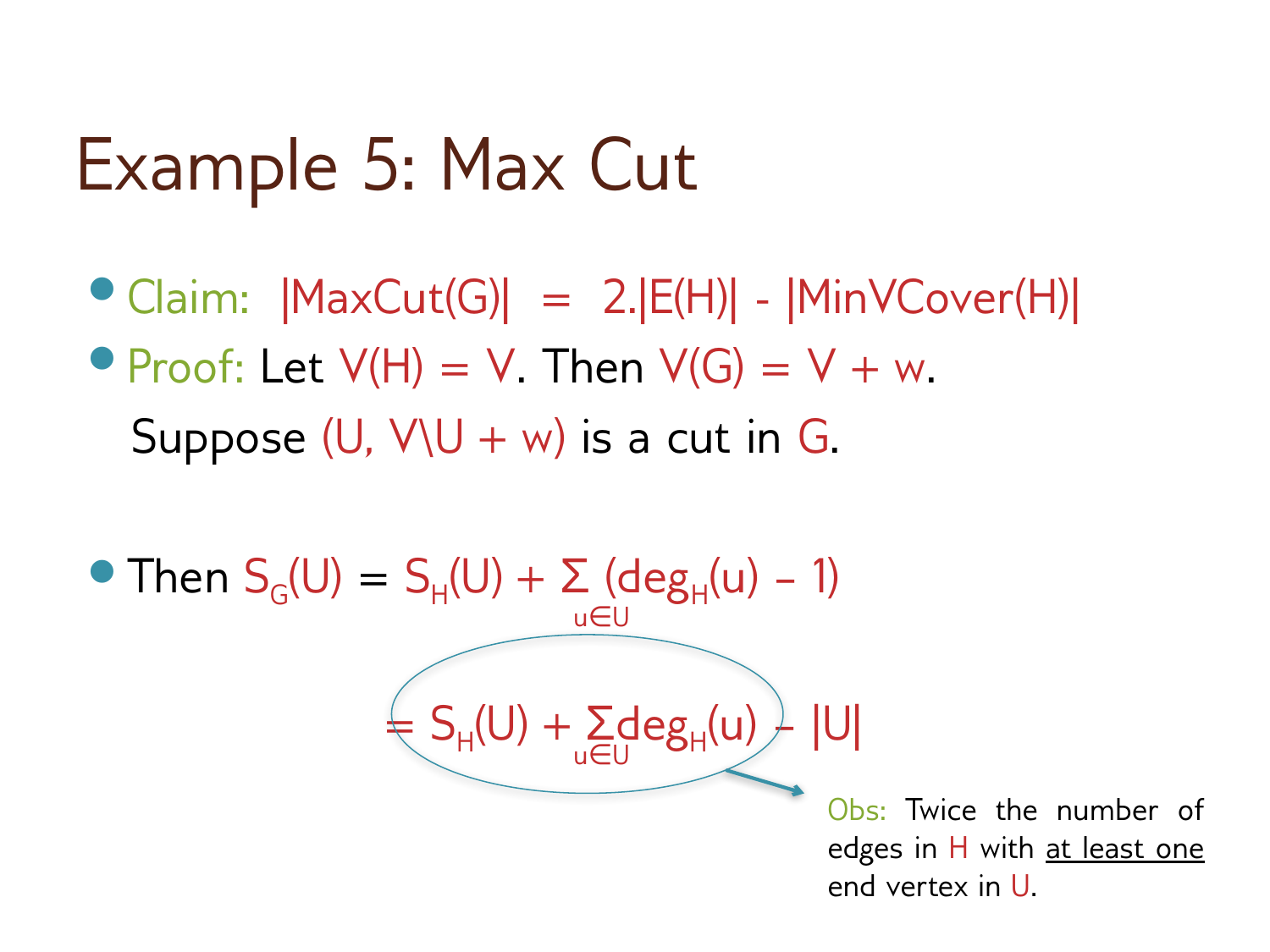

# Example 5: Max Cut
Claim:  |MaxCut(G)|  =  2.|E(H)| - |MinVCover(H)|
Proof: Let V(H) = V. Then V(G) = V + w.
   Suppose (U, V\U + w) is a cut in G.

Then SG(U) = SH(U) + Σ (degH(u) – 1)

                    = SH(U) + ΣdegH(u) – |U|

u∈U

u∈U
Obs: Twice the number of edges in H with at least one end vertex in U.